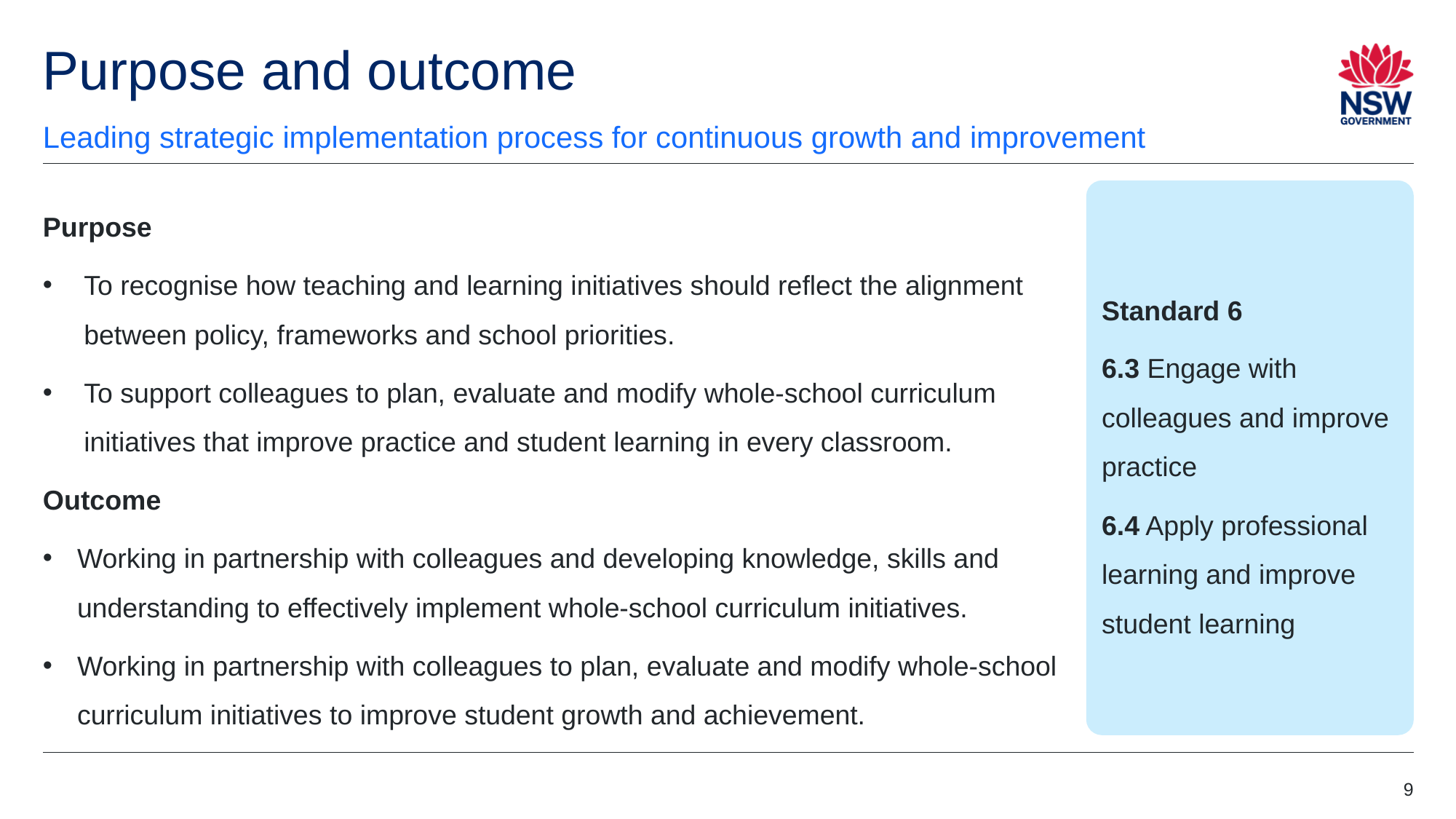

# Purpose and outcome
Leading strategic implementation process for continuous growth and improvement
Standard 6
6.3 Engage with colleagues and improve practice
6.4 Apply professional learning and improve student learning
Purpose
To recognise how teaching and learning initiatives should reflect the alignment between policy, frameworks and school priorities.
To support colleagues to plan, evaluate and modify whole-school curriculum  initiatives that improve practice and student learning in every classroom.
Outcome
Working in partnership with colleagues and developing knowledge, skills and understanding to effectively implement whole-school curriculum initiatives.
Working in partnership with colleagues to plan, evaluate and modify whole-school curriculum initiatives to improve student growth and achievement.
9